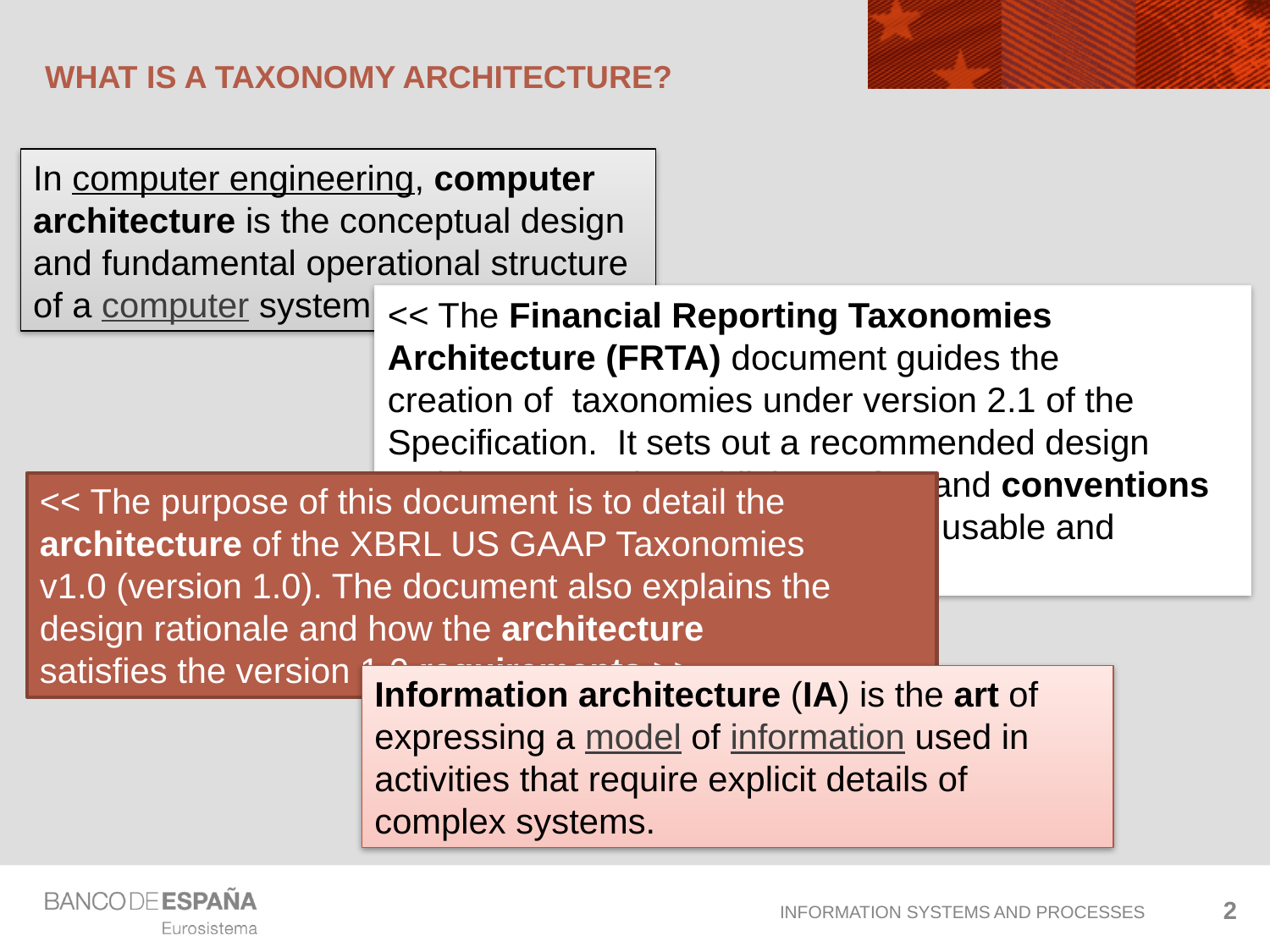

# WHAT IS a taxonomy architecture?
In computer engineering, computer architecture is the conceptual design and fundamental operational structure of a computer system.
<< The Financial Reporting Taxonomies Architecture (FRTA) document guides the creation of  taxonomies under version 2.1 of the Specification.  It sets out a recommended design architecture and establishes rules and conventions which help make taxonomies more usable and efficient >>
<< The purpose of this document is to detail the architecture of the XBRL US GAAP Taxonomies
v1.0 (version 1.0). The document also explains the design rationale and how the architecture
satisfies the version 1.0 requirements >>
Information architecture (IA) is the art of expressing a model of information used in activities that require explicit details of complex systems.
2